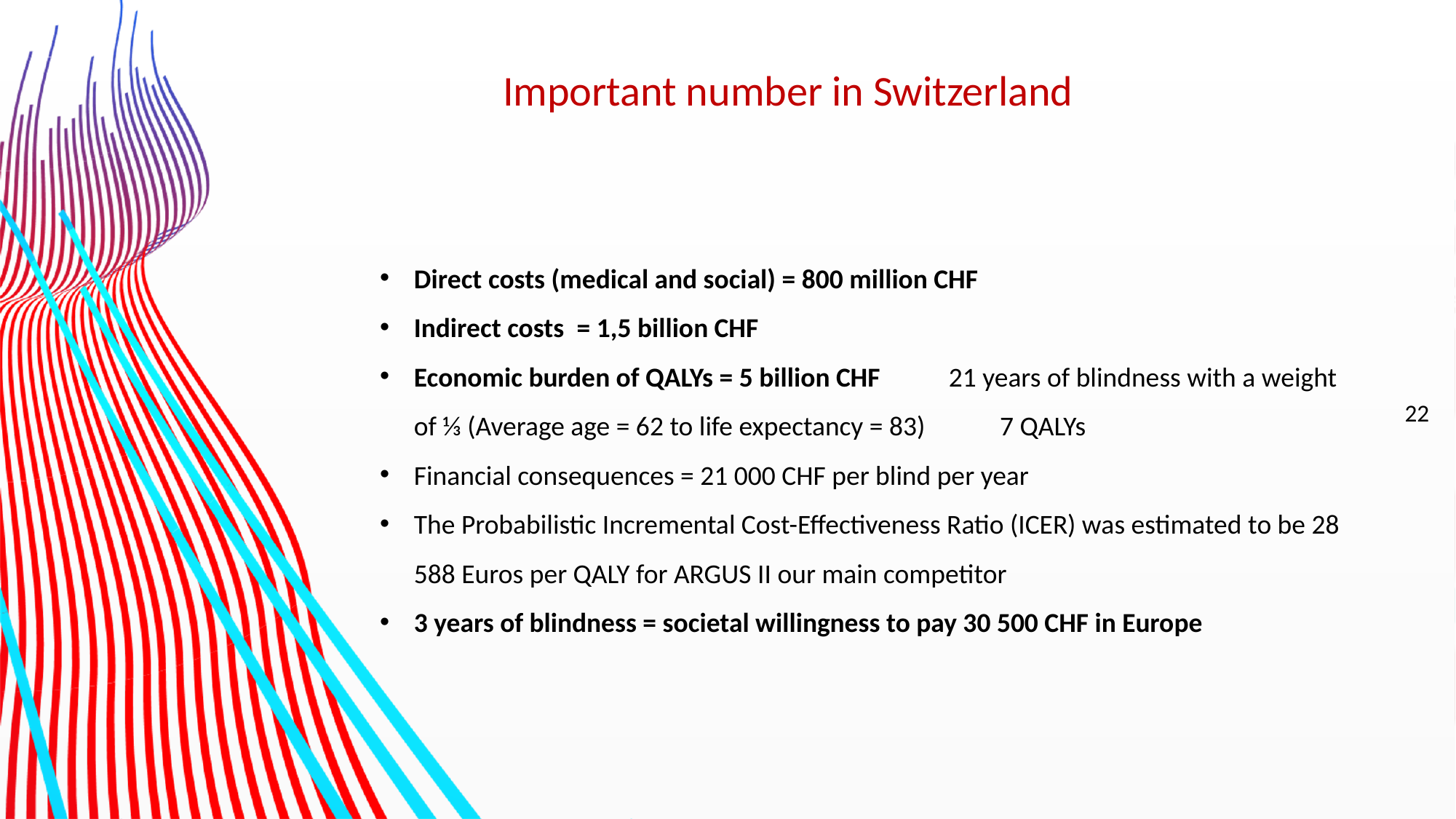

Important number in Switzerland
Direct costs (medical and social) = 800 million CHF
Indirect costs  = 1,5 billion CHF
Economic burden of QALYs = 5 billion CHF           21 years of blindness with a weight of ⅓ (Average age = 62 to life expectancy = 83)            7 QALYs
Financial consequences = 21 000 CHF per blind per year
The Probabilistic Incremental Cost-Effectiveness Ratio (ICER) was estimated to be 28 588 Euros per QALY for ARGUS II our main competitor
3 years of blindness = societal willingness to pay 30 500 CHF in Europe

22